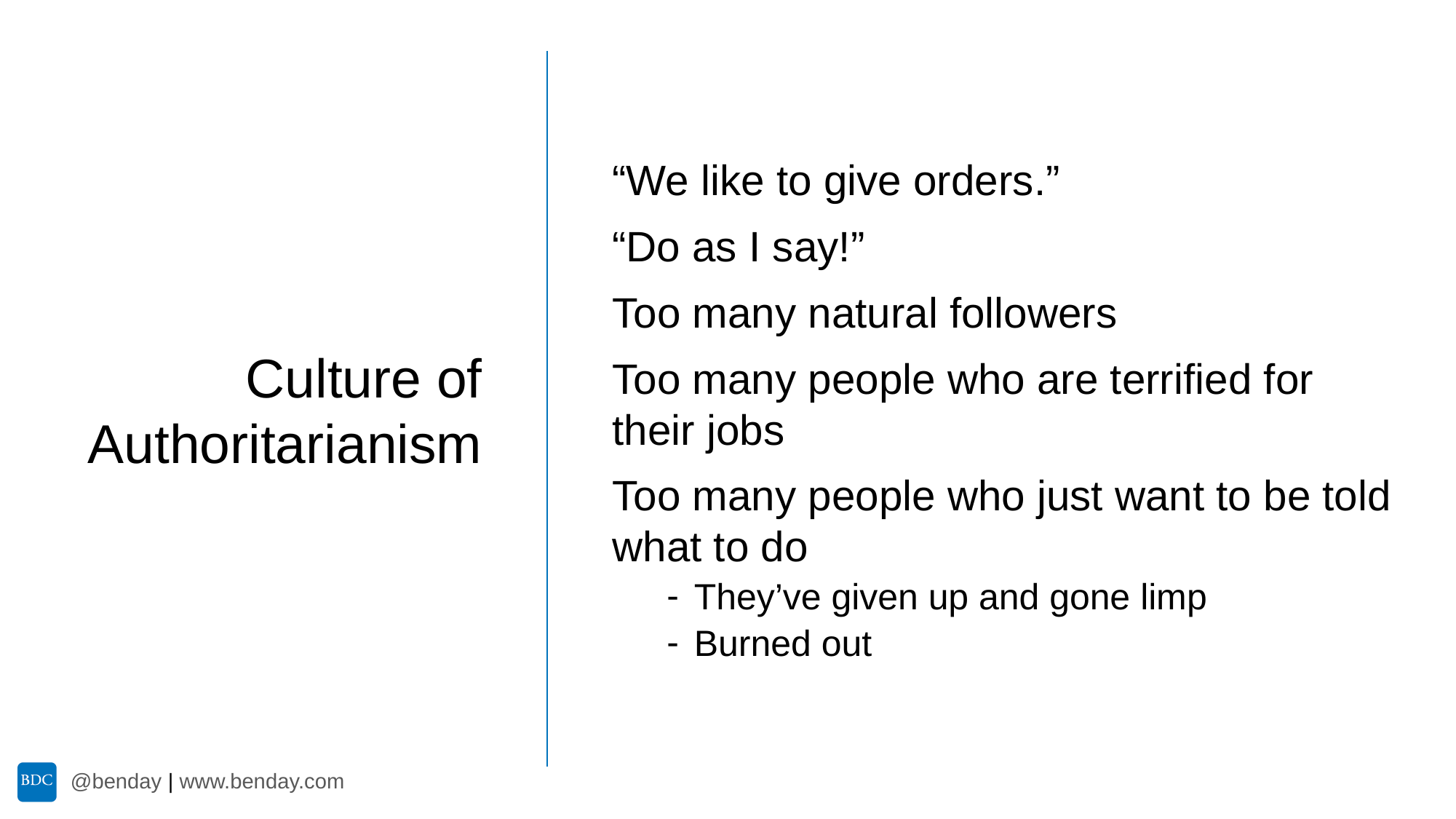

“We like to give orders.”
“Do as I say!”
Too many natural followers
Too many people who are terrified for their jobs
Too many people who just want to be told what to do
They’ve given up and gone limp
Burned out
Culture of Authoritarianism